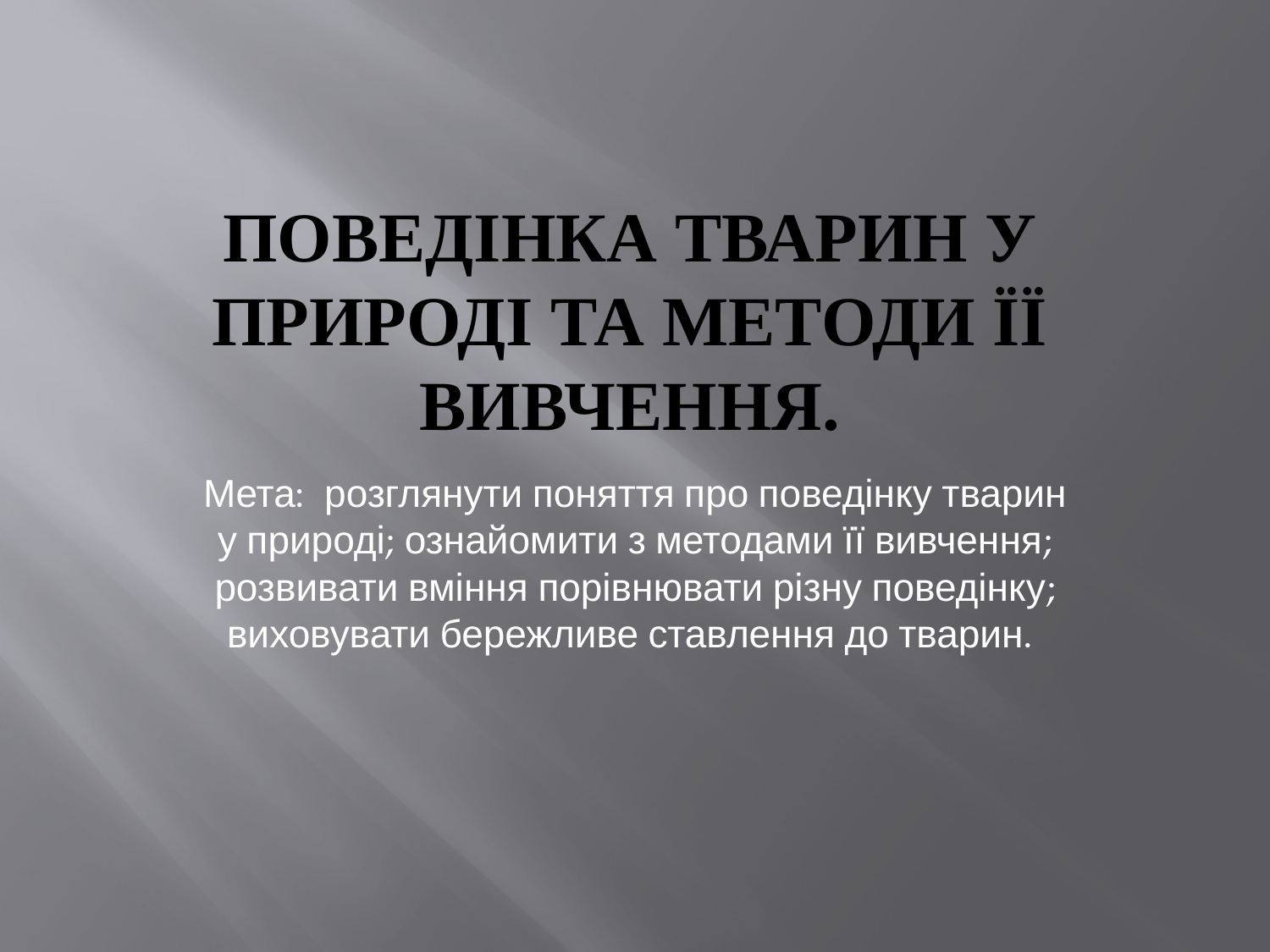

# Поведінка тварин у природі та методи її вивчення.
Мета:  розглянути поняття про поведінку тварин у природі; ознайомити з методами її вивчення; розвивати вміння порівнювати різну поведінку; виховувати бережливе ставлення до тварин.